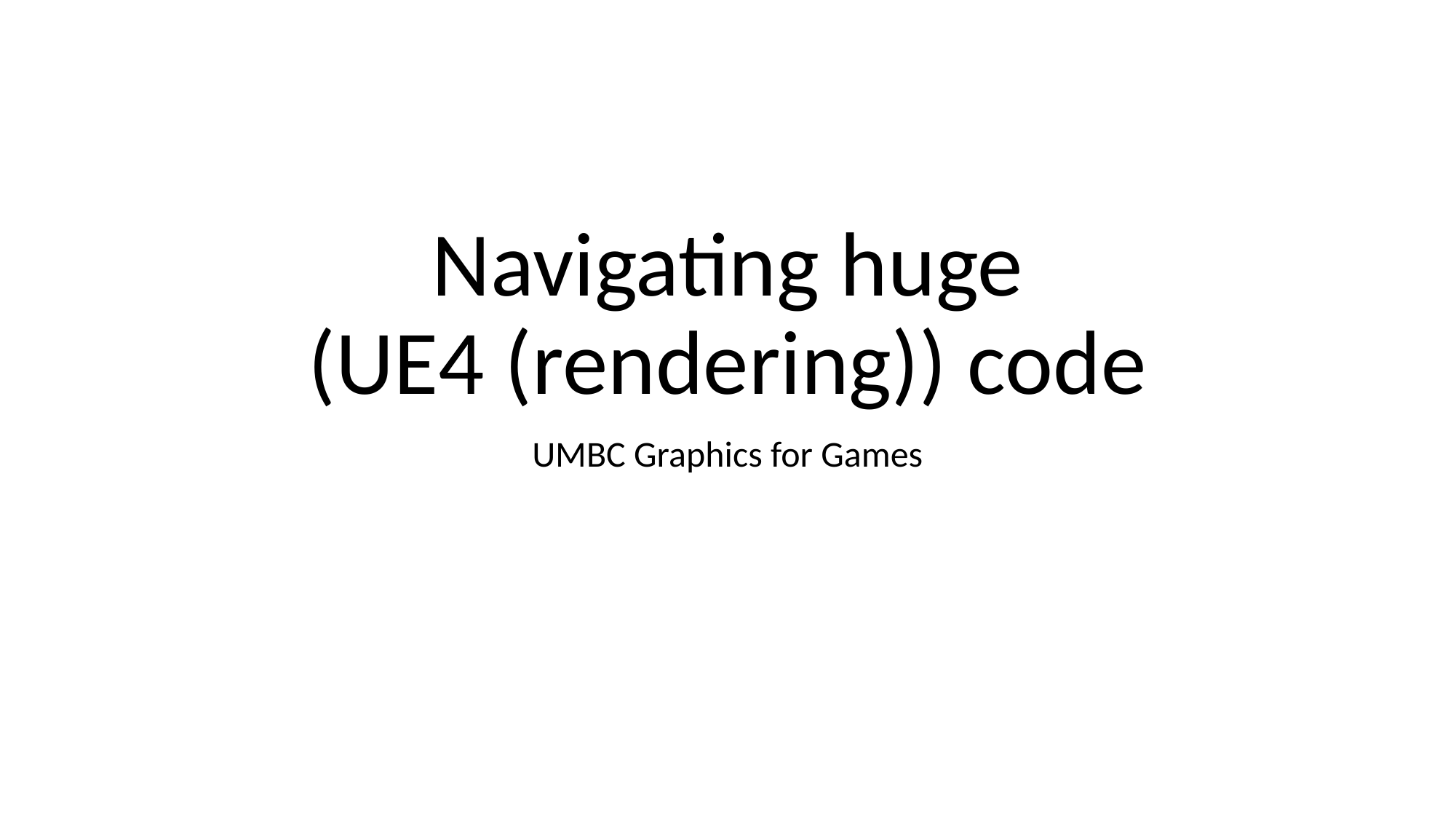

# Navigating huge (UE4 (rendering)) code
UMBC Graphics for Games